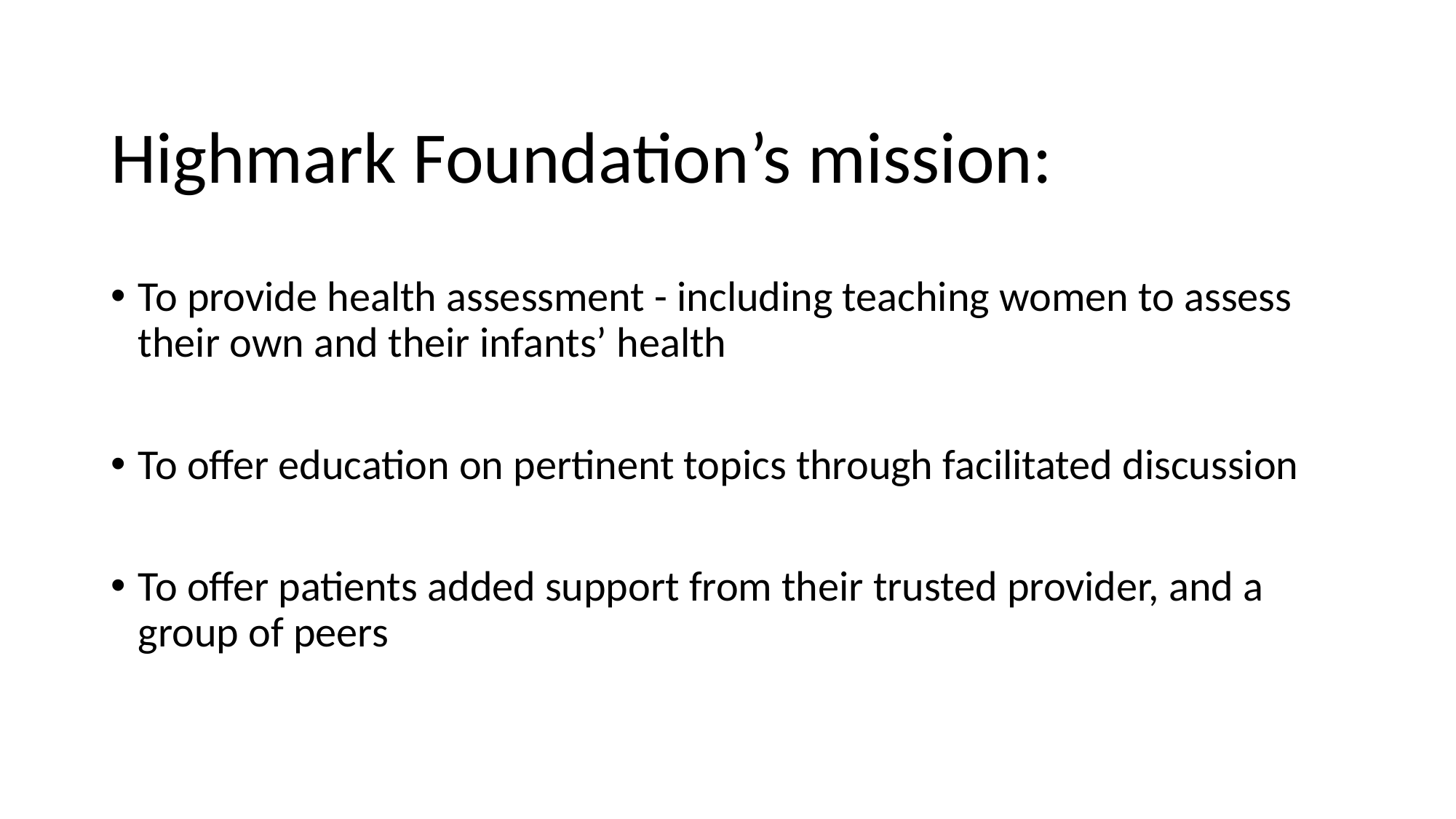

Highmark Foundation’s mission:

To provide health assessment - including teaching women to assess their own and their infants’ health

To offer education on pertinent topics through facilitated discussion

To offer patients added support from their trusted provider, and a group of peers